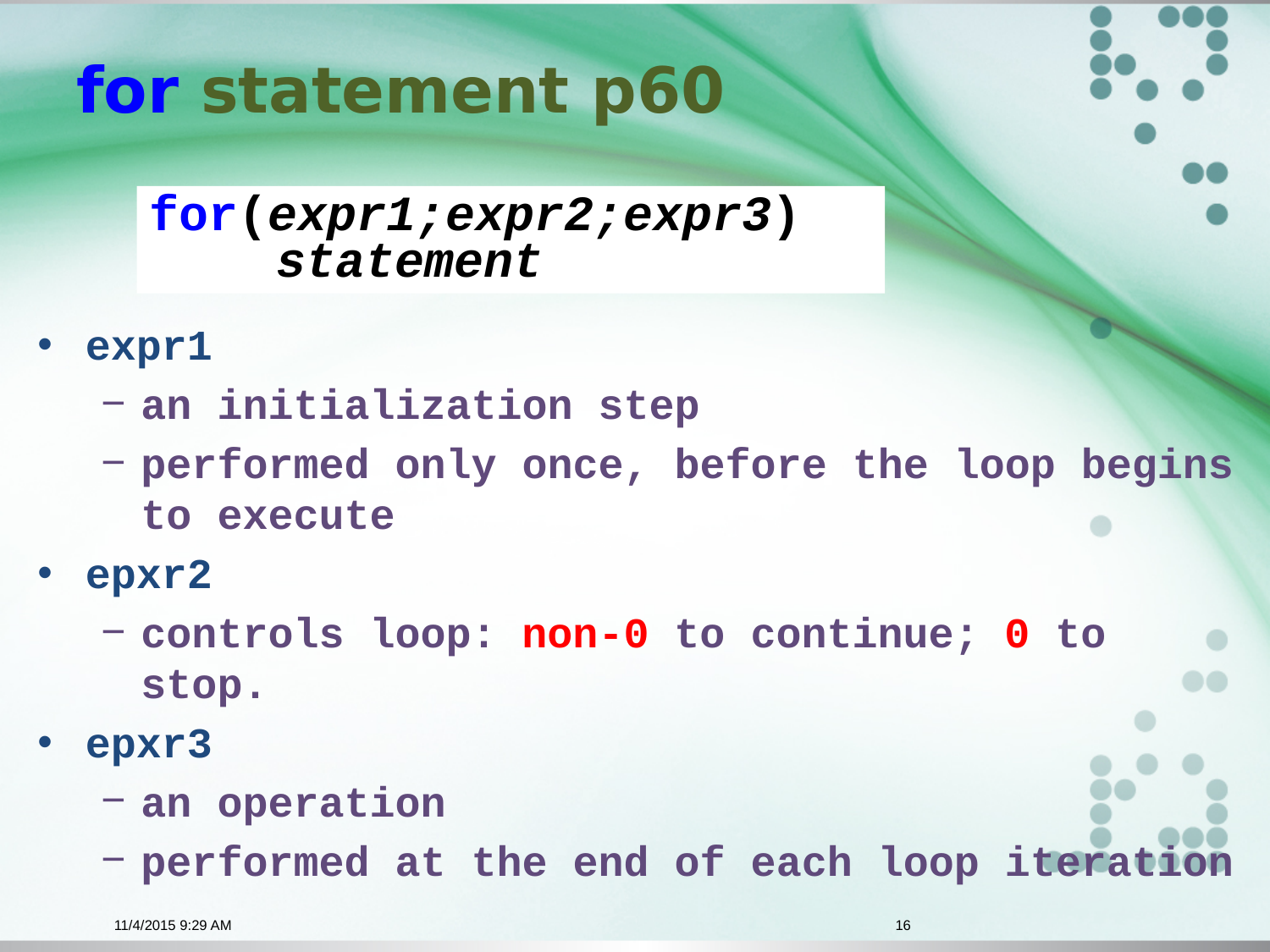

# for statement p60
for(expr1;expr2;expr3) 	statement
expr1
an initialization step
performed only once, before the loop begins to execute
epxr2
controls loop: non-0 to continue; 0 to stop.
epxr3
an operation
performed at the end of each loop iteration
11/4/2015 9:29 AM
16